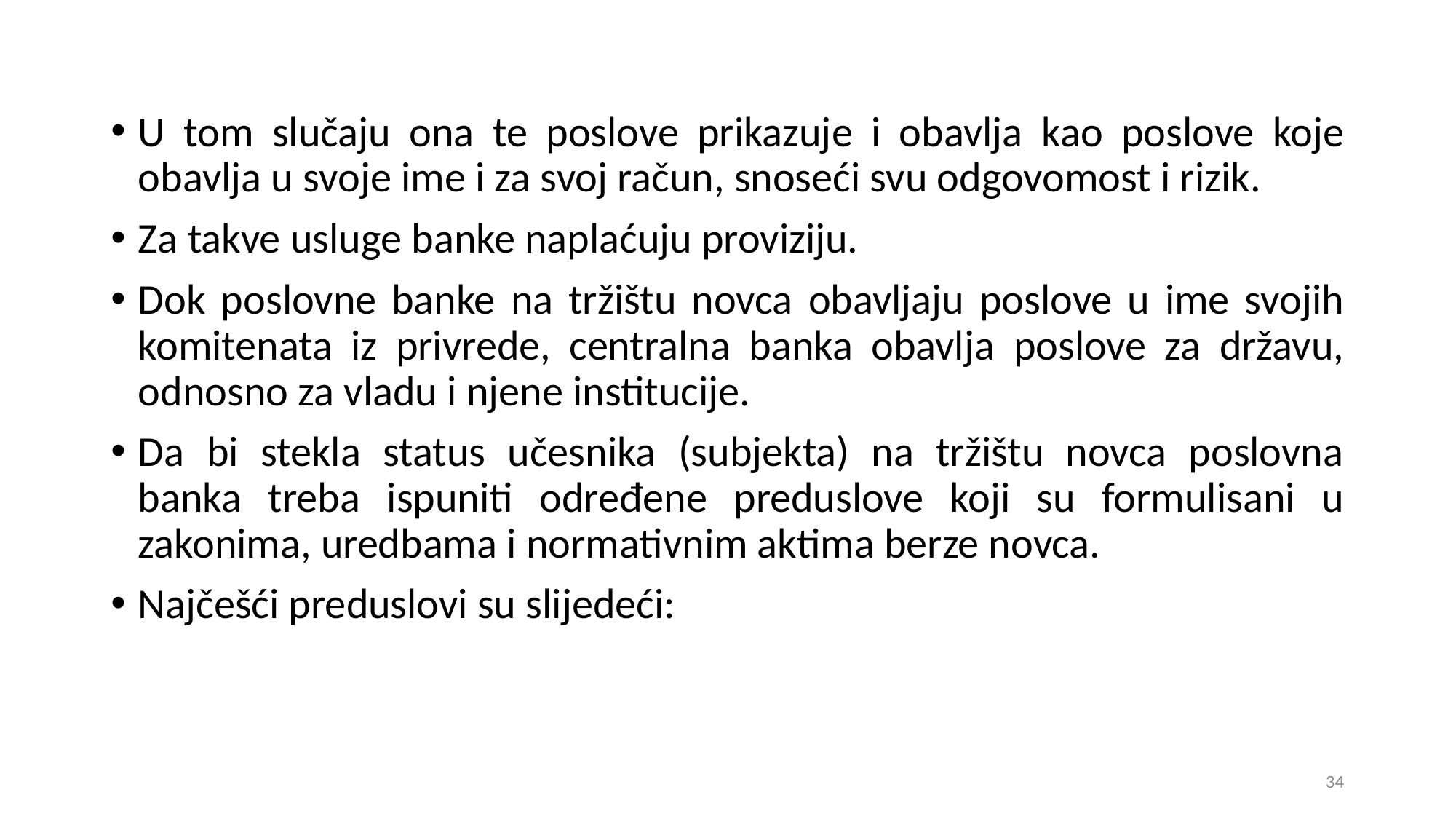

U tom slučaju ona te poslove prikazuje i obavlja kao poslove koje obavlja u svoje ime i za svoj račun, snoseći svu odgovomost i rizik.
Za takve usluge banke naplaćuju proviziju.
Dok poslovne banke na tržištu novca obavljaju poslove u ime svojih komitenata iz privrede, centralna banka obavlja poslove za državu, odnosno za vladu i njene institucije.
Da bi stekla status učesnika (subjekta) na tržištu novca poslovna banka treba ispuniti određene preduslove koji su formulisani u zakonima, uredbama i normativnim aktima berze novca.
Najčešći preduslovi su slijedeći:
34